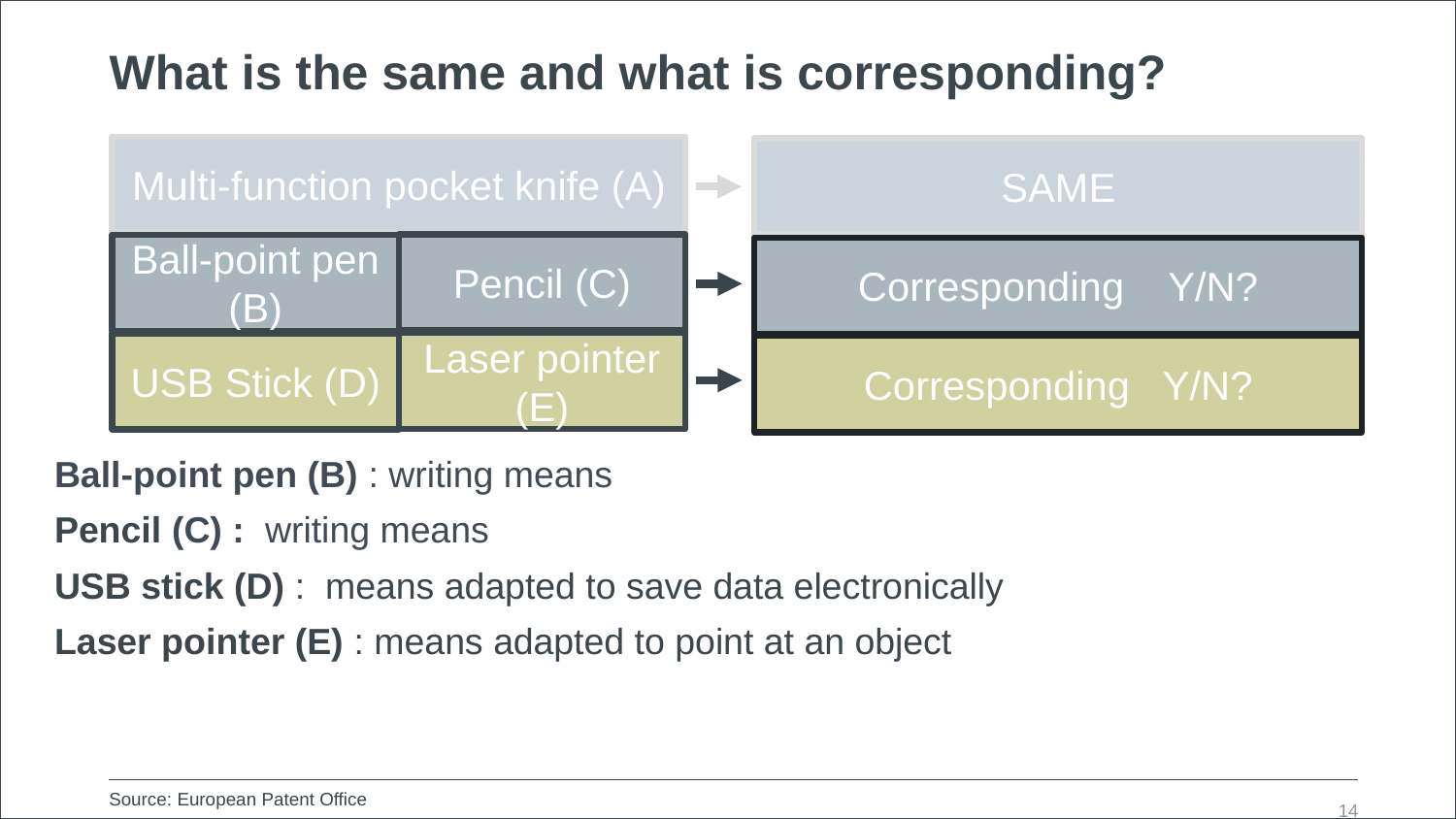

# What is the same and what is corresponding?
Multi-function pocket knife (A)
SAME
Pencil (C)
Ball-point pen (B)
Corresponding    Y/N?
Laser pointer (E)
USB Stick (D)
Corresponding   Y/N?
Ball-point pen (B) : writing means
Pencil (C) :  writing means
USB stick (D) :  means adapted to save data electronically
Laser pointer (E) : means adapted to point at an object
14